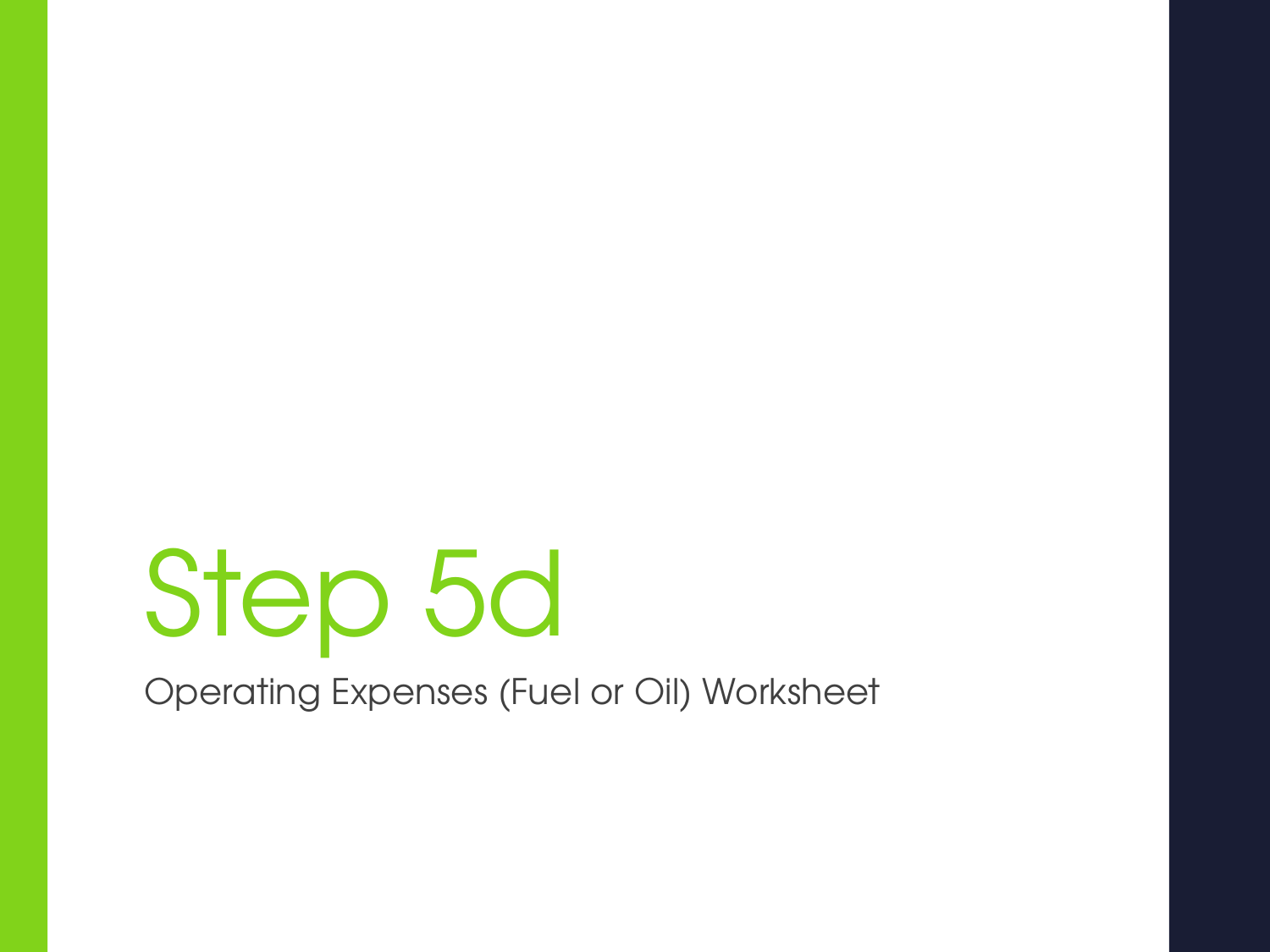

# Step 5d
Operating Expenses (Fuel or Oil) Worksheet